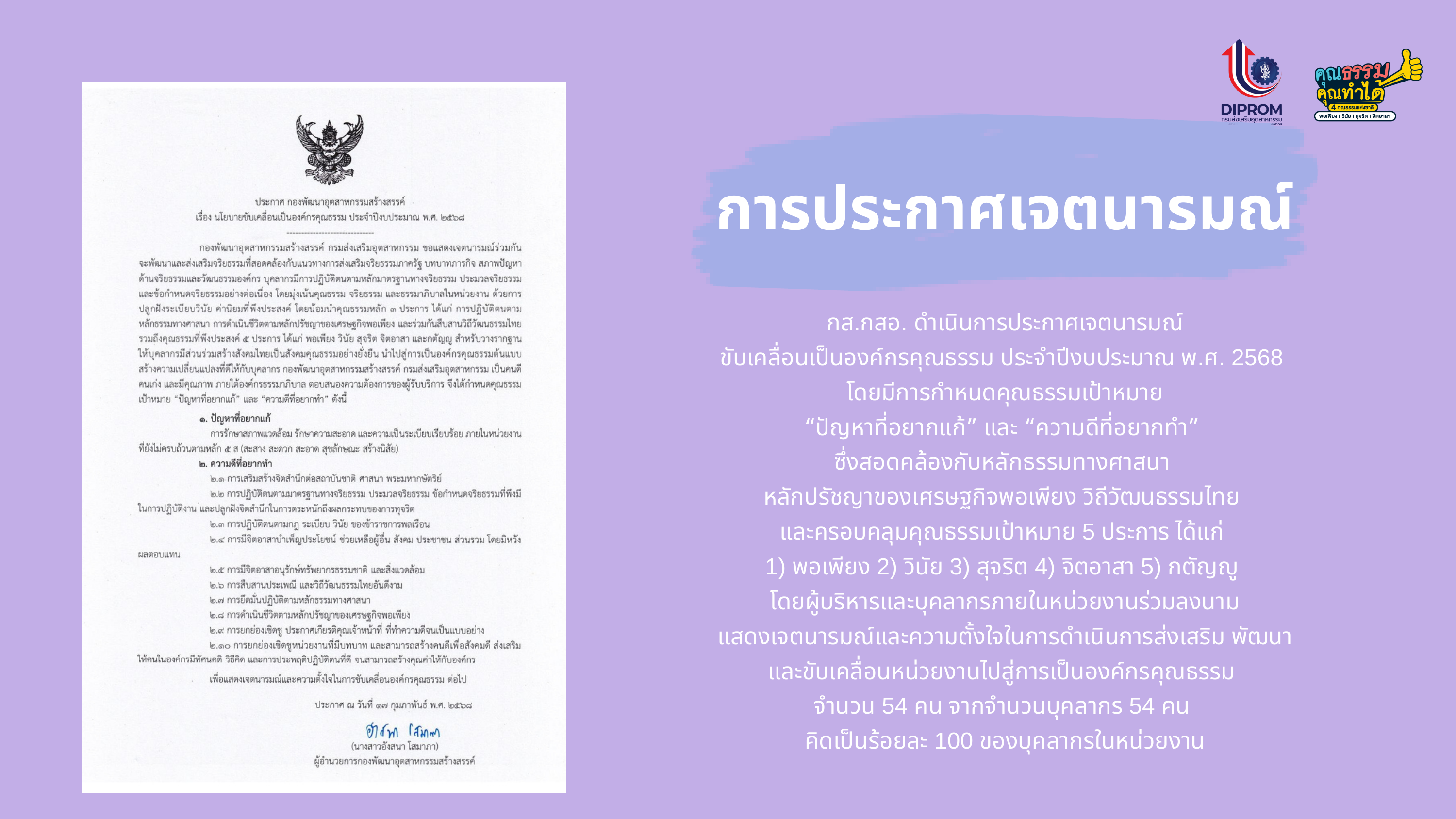

การประกาศเจตนารมณ์
กส.กสอ. ดำเนินการประกาศเจตนารมณ์
ขับเคลื่อนเป็นองค์กรคุณธรรม ประจำปีงบประมาณ พ.ศ. 2568
โดยมีการกำหนดคุณธรรมเป้าหมาย
“ปัญหาที่อยากแก้” และ “ความดีที่อยากทำ”
ซึ่งสอดคล้องกับหลักธรรมทางศาสนา
หลักปรัชญาของเศรษฐกิจพอเพียง วิถีวัฒนธรรมไทย
และครอบคลุมคุณธรรมเป้าหมาย 5 ประการ ได้แก่
1) พอเพียง 2) วินัย 3) สุจริต 4) จิตอาสา 5) กตัญญู
โดยผู้บริหารและบุคลากรภายในหน่วยงานร่วมลงนาม
แสดงเจตนารมณ์และความตั้งใจในการดำเนินการส่งเสริม พัฒนา
และขับเคลื่อนหน่วยงานไปสู่การเป็นองค์กรคุณธรรม
จำนวน 54 คน จากจำนวนบุคลากร 54 คน
คิดเป็นร้อยละ 100 ของบุคลากรในหน่วยงาน